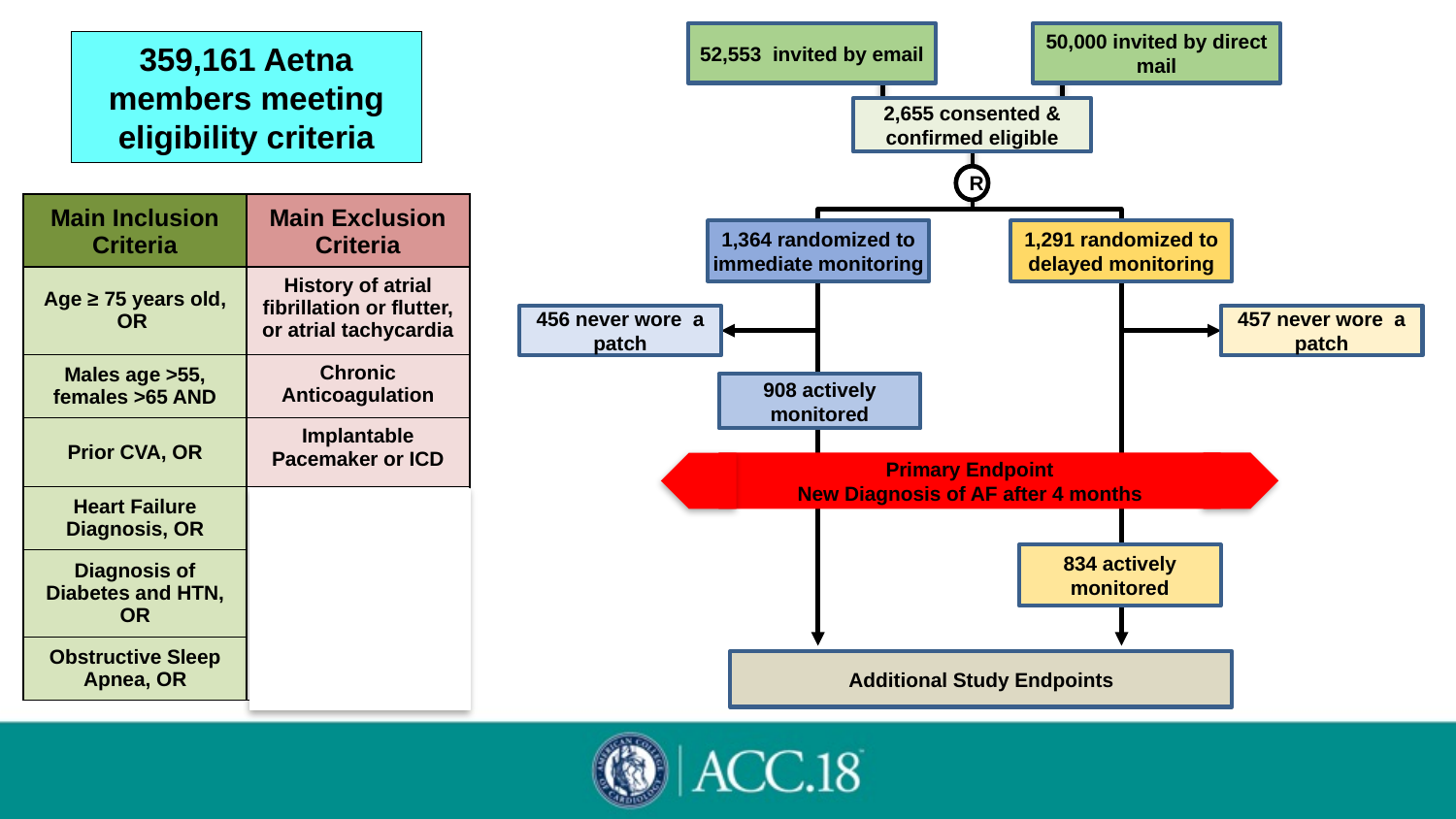

52,553  invited by email
50,000 invited by direct mail
359,161 Aetna members meeting eligibility criteria
2,655 consented & confirmed eligible
R
| Main Inclusion Criteria | Main Exclusion Criteria |
| --- | --- |
| Age ≥ 75 years old, OR | History of atrial fibrillation or flutter, or atrial tachycardia |
| Males age >55, females >65 AND | Chronic Anticoagulation |
| Prior CVA, OR | Implantable Pacemaker or ICD |
| Heart Failure Diagnosis, OR |  |
| Diagnosis of Diabetes and HTN, OR |  |
| Obstructive Sleep Apnea, OR |  |

1,364 randomized to immediate monitoring
1,291 randomized to delayed monitoring
456 never wore  a patch
457 never wore  a patch
908 actively monitored

Primary Endpoint
New Diagnosis of AF after 4 months

834 actively monitored
Additional Study Endpoints